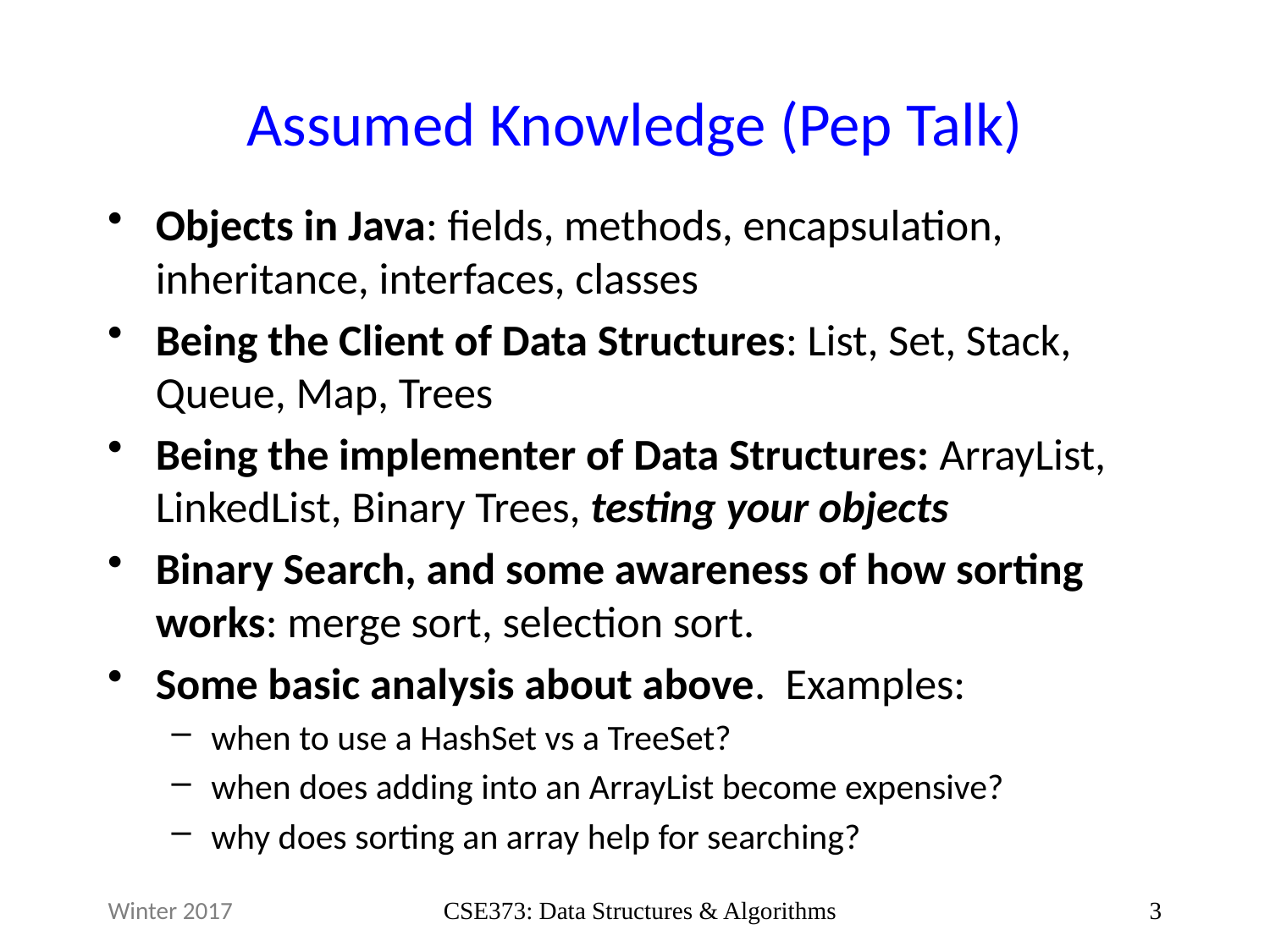

# Assumed Knowledge (Pep Talk)
Objects in Java: fields, methods, encapsulation, inheritance, interfaces, classes
Being the Client of Data Structures: List, Set, Stack, Queue, Map, Trees
Being the implementer of Data Structures: ArrayList, LinkedList, Binary Trees, testing your objects
Binary Search, and some awareness of how sorting works: merge sort, selection sort.
Some basic analysis about above.  Examples:
when to use a HashSet vs a TreeSet?
when does adding into an ArrayList become expensive?
why does sorting an array help for searching?
Winter 2017
CSE373: Data Structures & Algorithms
3